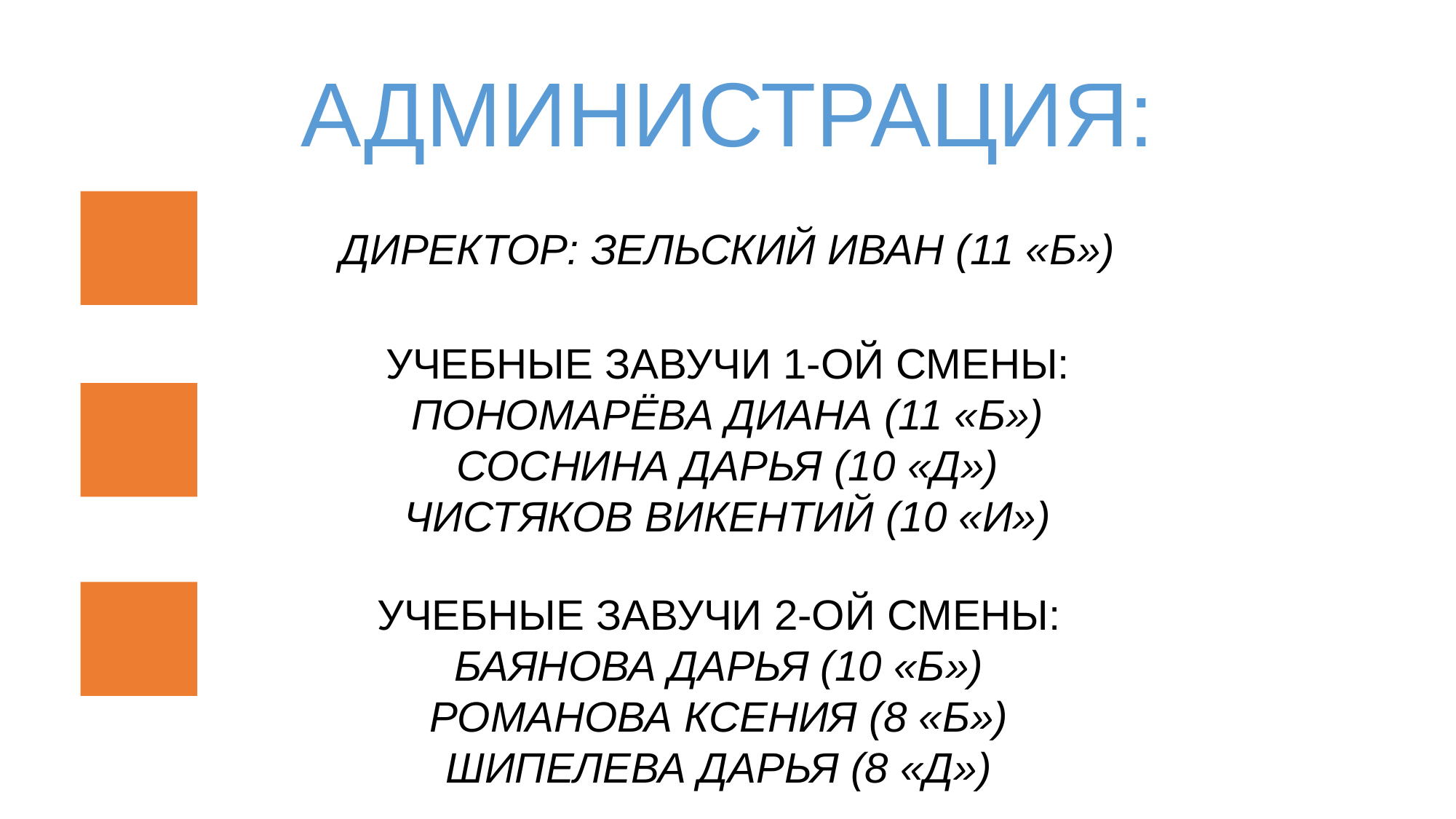

АДМИНИСТРАЦИЯ:

ДИРЕКТОР: ЗЕЛЬСКИЙ ИВАН (11 «Б»)
УЧЕБНЫЕ ЗАВУЧИ 1-ОЙ СМЕНЫ:
ПОНОМАРЁВА ДИАНА (11 «Б»)
СОСНИНА ДАРЬЯ (10 «Д»)
ЧИСТЯКОВ ВИКЕНТИЙ (10 «И»)

УЧЕБНЫЕ ЗАВУЧИ 2-ОЙ СМЕНЫ:
БАЯНОВА ДАРЬЯ (10 «Б»)
РОМАНОВА КСЕНИЯ (8 «Б»)
ШИПЕЛЕВА ДАРЬЯ (8 «Д»)